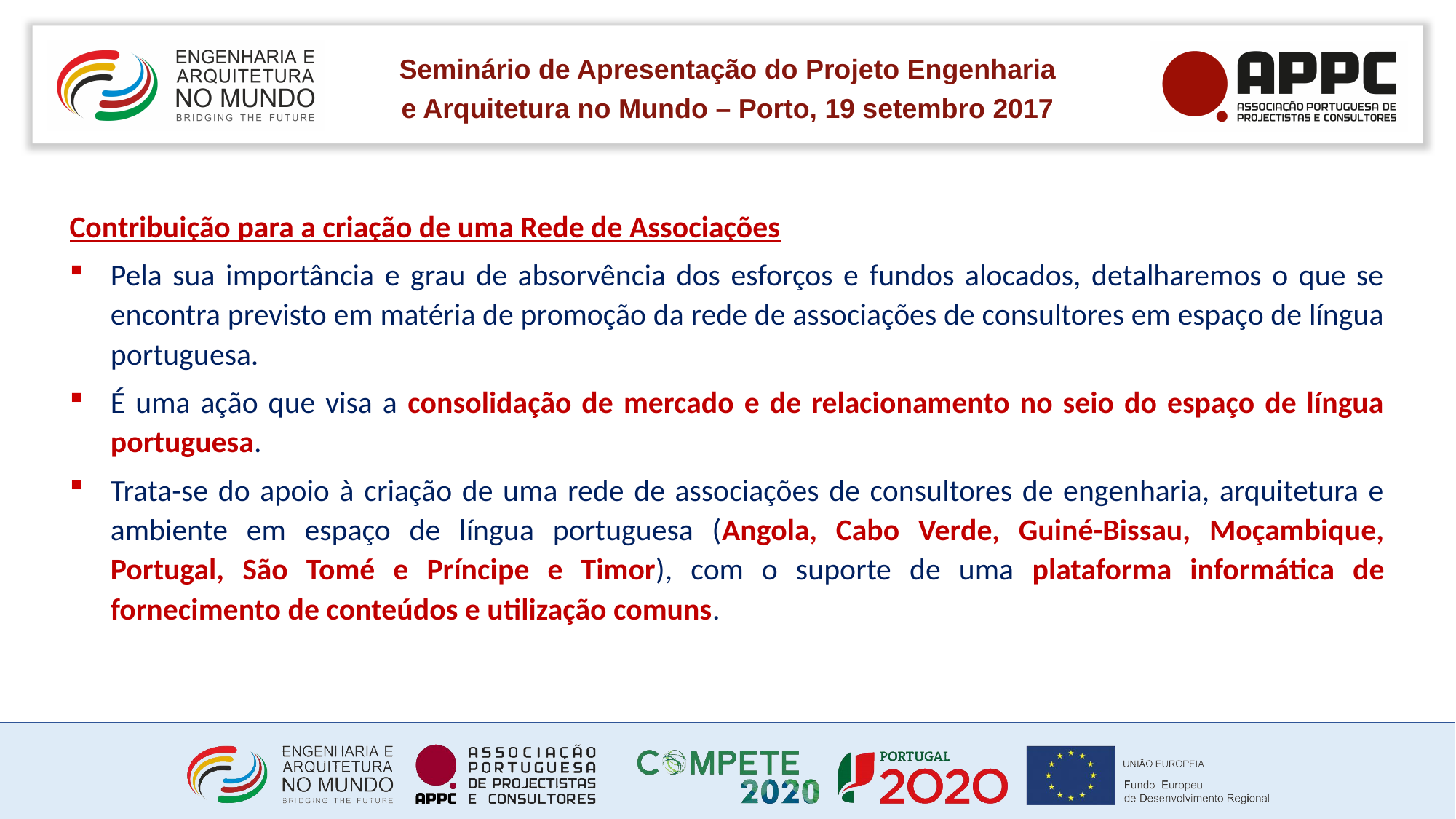

Contribuição para a criação de uma Rede de Associações
Pela sua importância e grau de absorvência dos esforços e fundos alocados, detalharemos o que se encontra previsto em matéria de promoção da rede de associações de consultores em espaço de língua portuguesa.
É uma ação que visa a consolidação de mercado e de relacionamento no seio do espaço de língua portuguesa.
Trata-se do apoio à criação de uma rede de associações de consultores de engenharia, arquitetura e ambiente em espaço de língua portuguesa (Angola, Cabo Verde, Guiné-Bissau, Moçambique, Portugal, São Tomé e Príncipe e Timor), com o suporte de uma plataforma informática de fornecimento de conteúdos e utilização comuns.